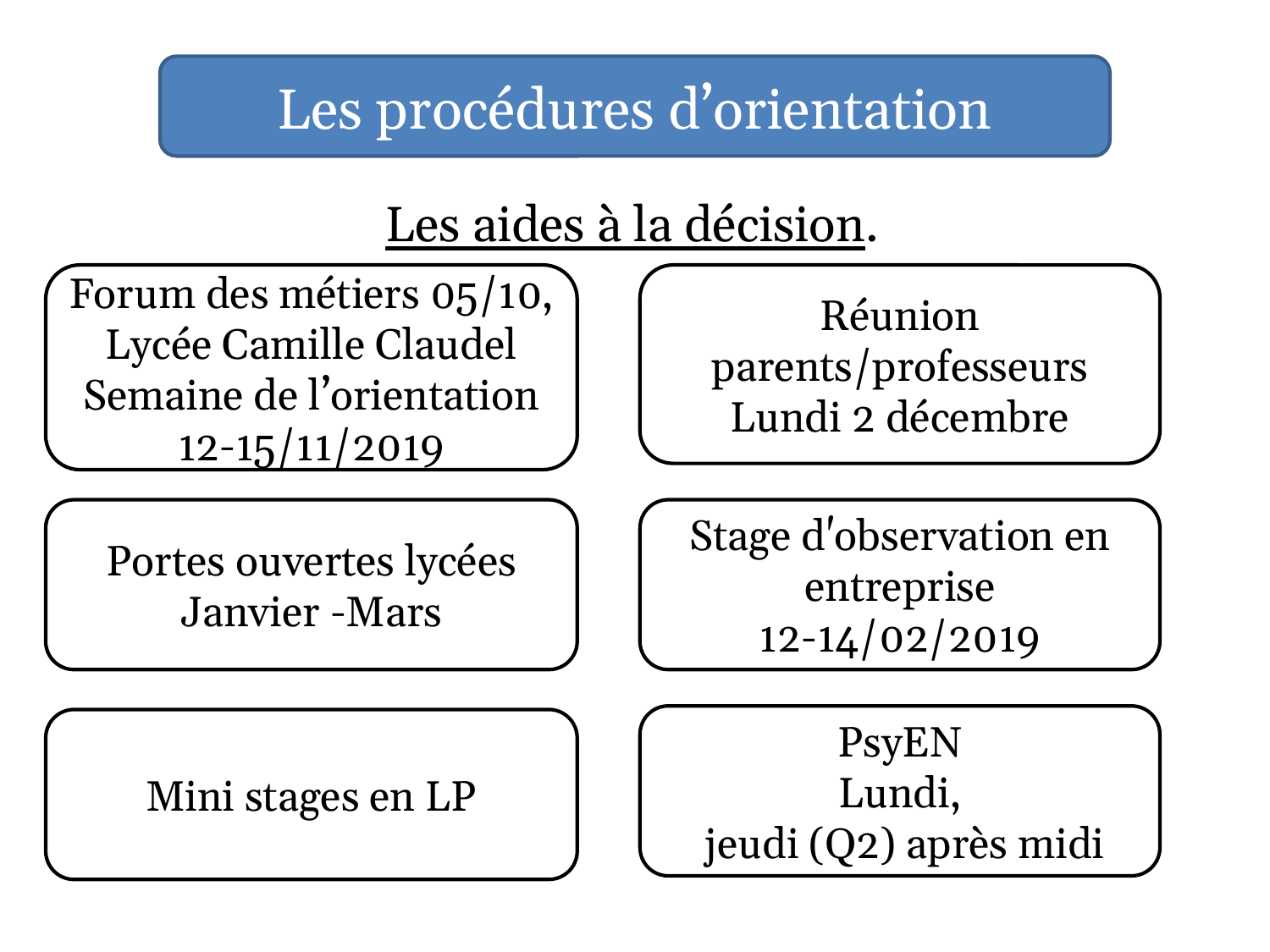

Les procédures d’orientation
Les aides à la décision.
Forum des métiers 05/10, Lycée Camille Claudel Semaine de l’orientation
12-15/11/2019
Réunion parents/professeurs
Lundi 2 décembre
Portes ouvertes lycées
Janvier -Mars
Stage d'observation en entreprise
12-14/02/2019
PsyEN
Lundi,
 jeudi (Q2) après midi
Mini stages en LP